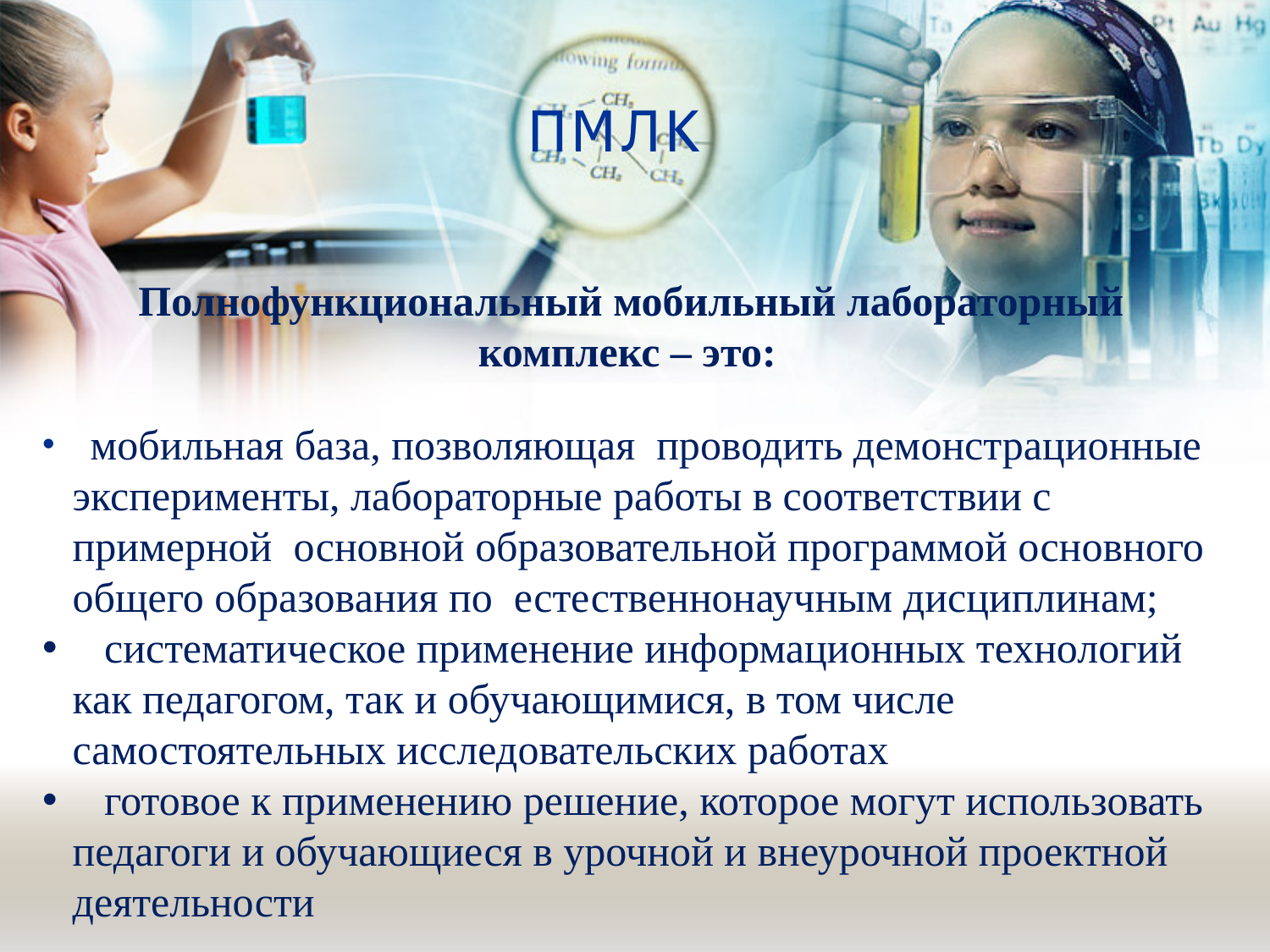

# ПМЛК
  Полнофункциональный мобильный лабораторный  комплекс – это:

  мобильная база, позволяющая  проводить демонстрационные эксперименты, лабораторные работы в соответствии с примерной  основной образовательной программой основного общего образования по  естественнонаучным дисциплинам;
   систематическое применение информационных технологий как педагогом, так и обучающимися, в том числе самостоятельных исследовательских работах
   готовое к применению решение, которое могут использовать педагоги и обучающиеся в урочной и внеурочной проектной деятельности